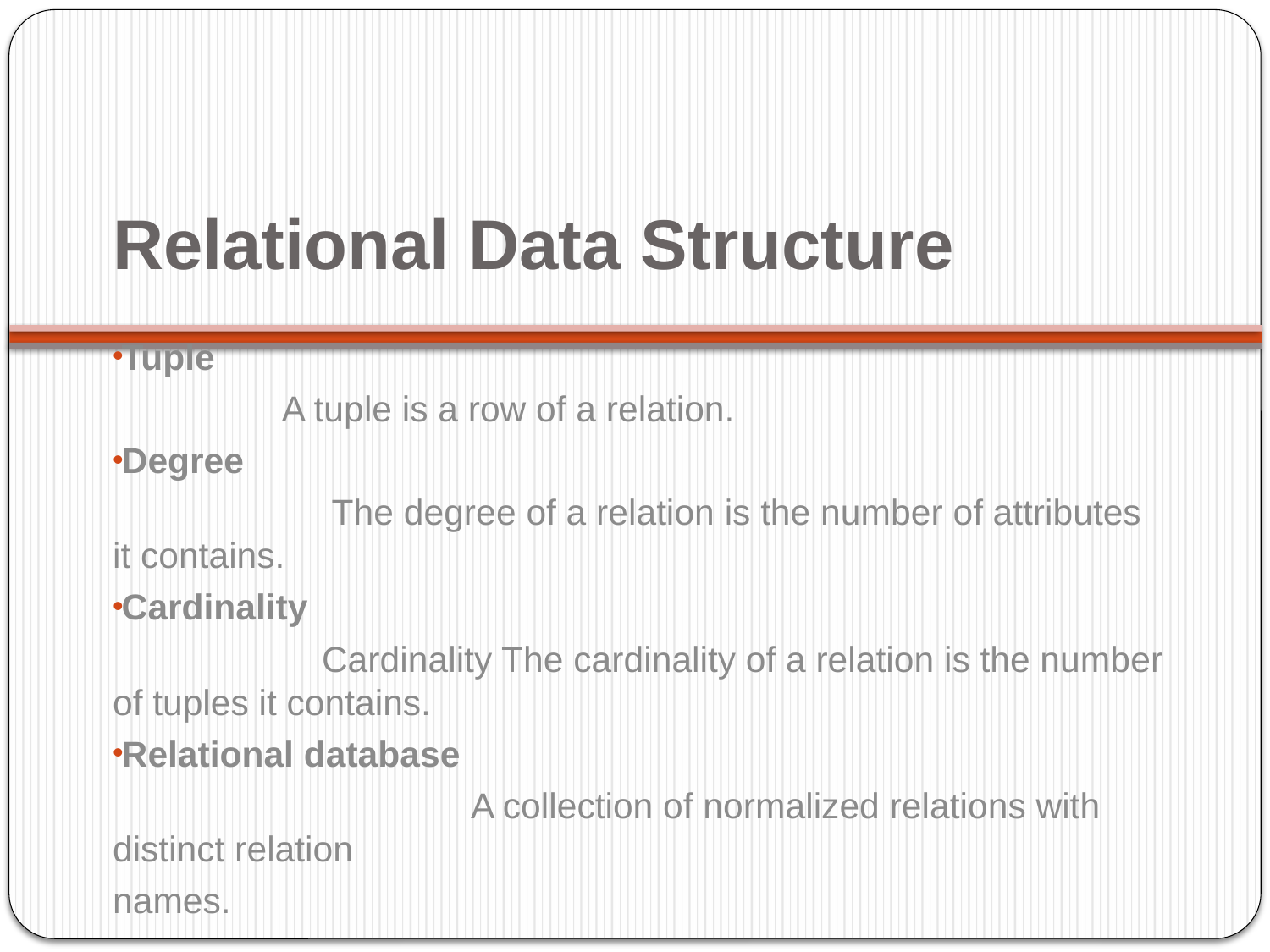

# Relational Data Structure
Tuple
                 A tuple is a row of a relation.
Degree
                      The degree of a relation is the number of attributes it contains.
Cardinality
                     Cardinality The cardinality of a relation is the number of tuples it contains.
Relational database
                                    A collection of normalized relations with distinct relation
names.